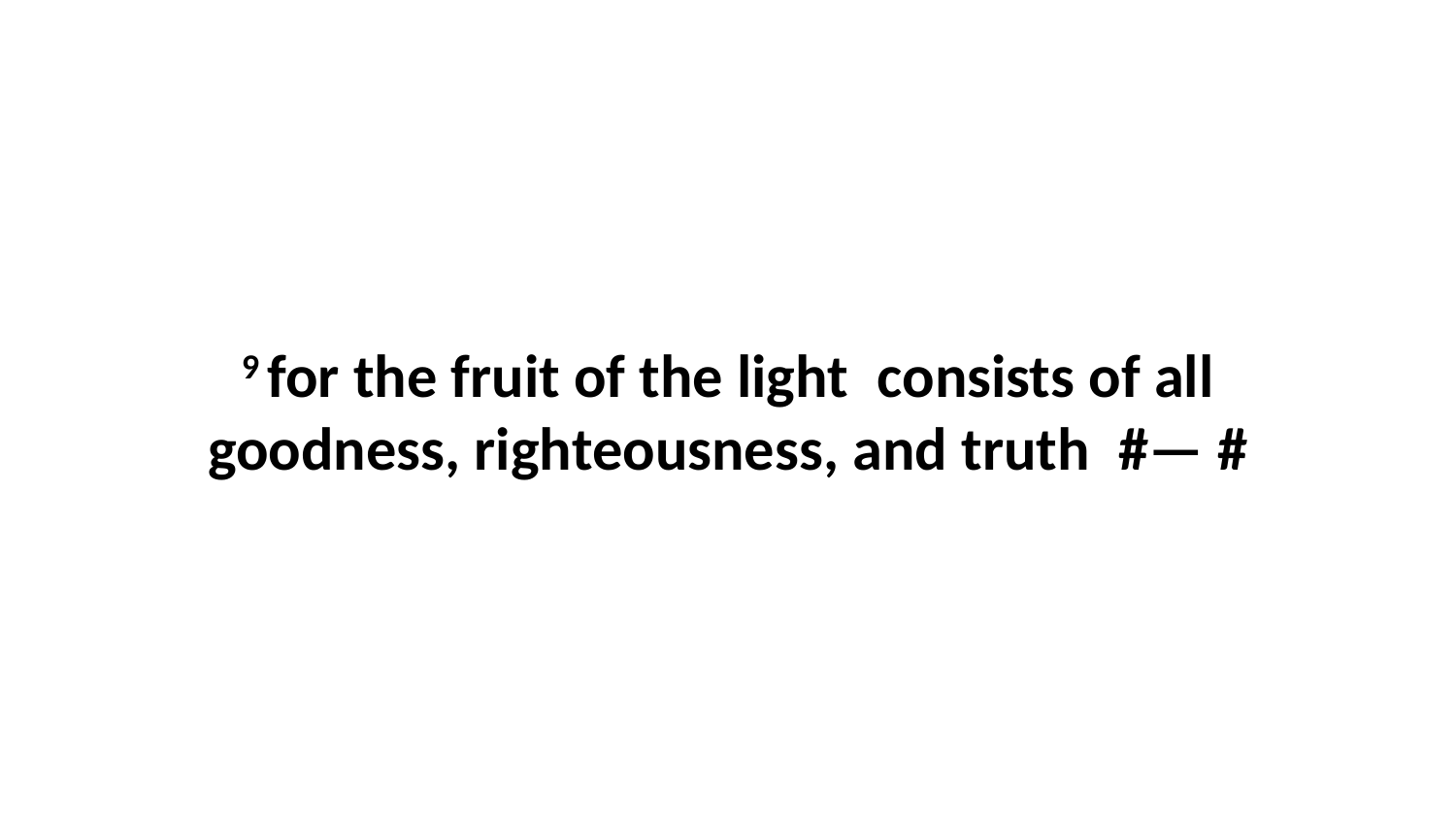

9 for the fruit of the light  consists of all goodness, righteousness, and truth  #— #